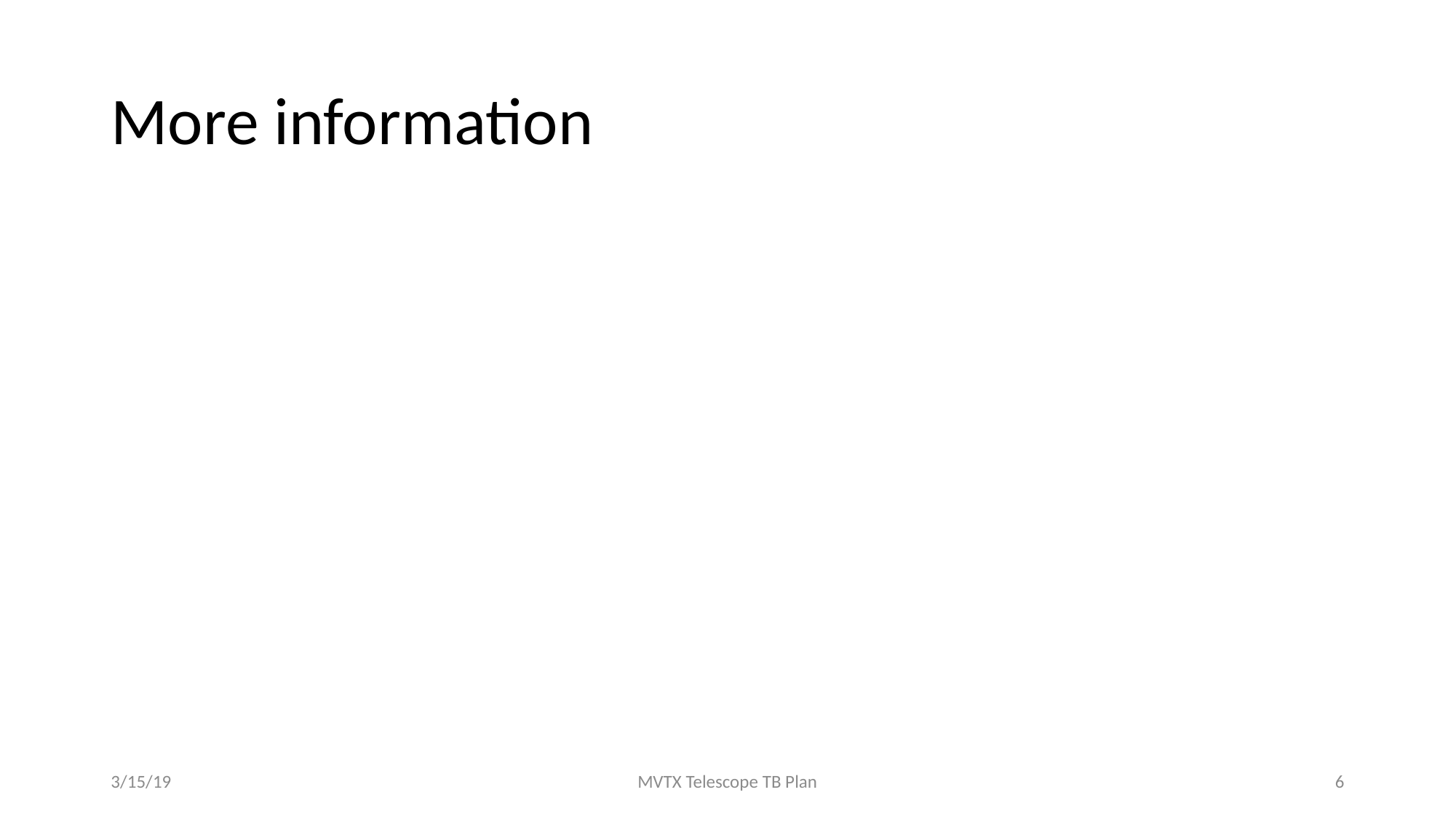

# More information
3/15/19
MVTX Telescope TB Plan
6